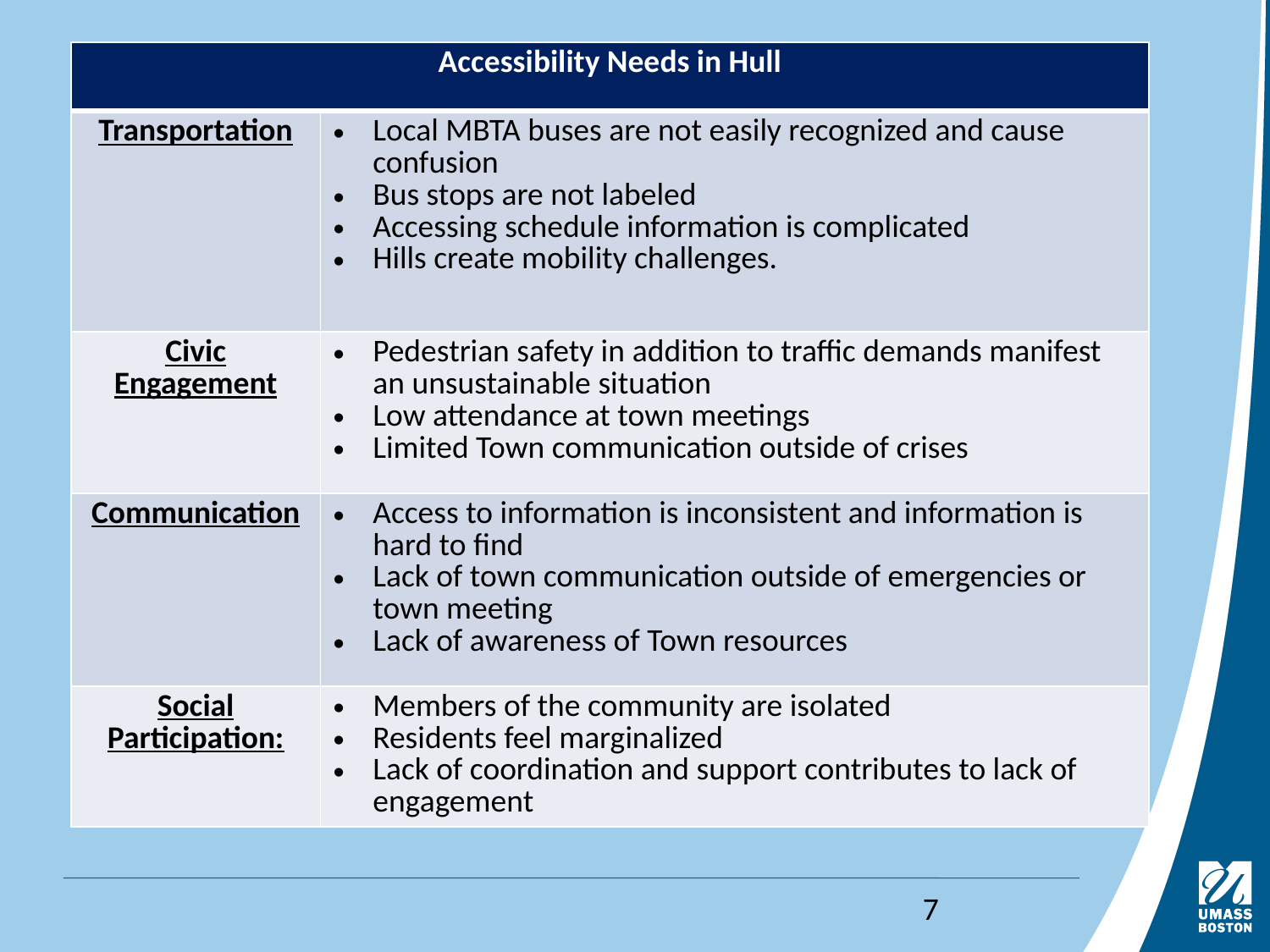

#
| Accessibility Needs in Hull |  |
| --- | --- |
| Transportation | Local MBTA buses are not easily recognized and cause confusion Bus stops are not labeled Accessing schedule information is complicated Hills create mobility challenges. |
| Civic Engagement | Pedestrian safety in addition to traffic demands manifest an unsustainable situation Low attendance at town meetings Limited Town communication outside of crises |
| Communication | Access to information is inconsistent and information is hard to find Lack of town communication outside of emergencies or town meeting Lack of awareness of Town resources |
| Social Participation: | Members of the community are isolated Residents feel marginalized Lack of coordination and support contributes to lack of engagement |
7